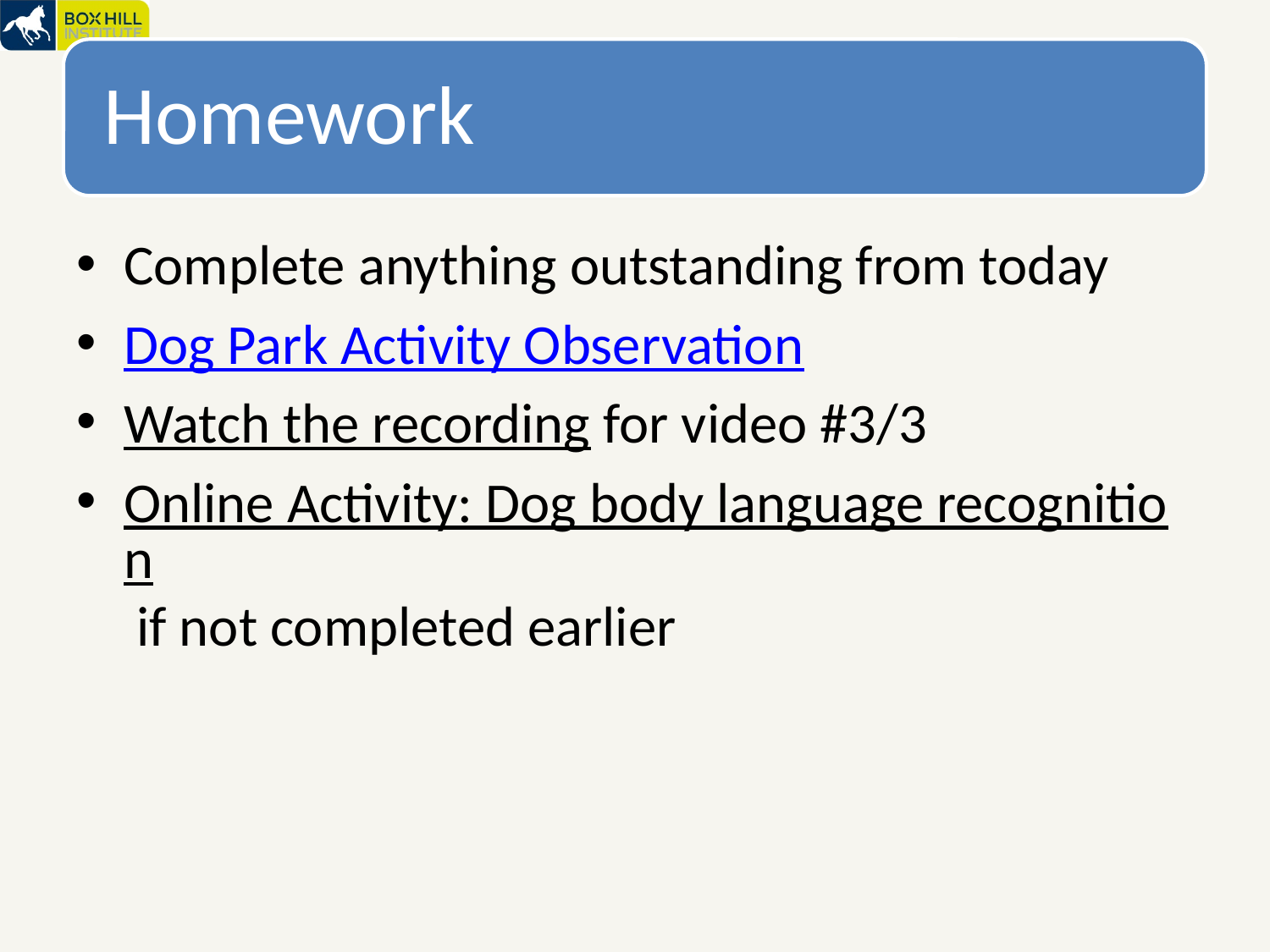

Homework
Complete anything outstanding from today
Dog Park Activity Observation
Watch the recording for video #3/3
Online Activity: Dog body language recognition if not completed earlier